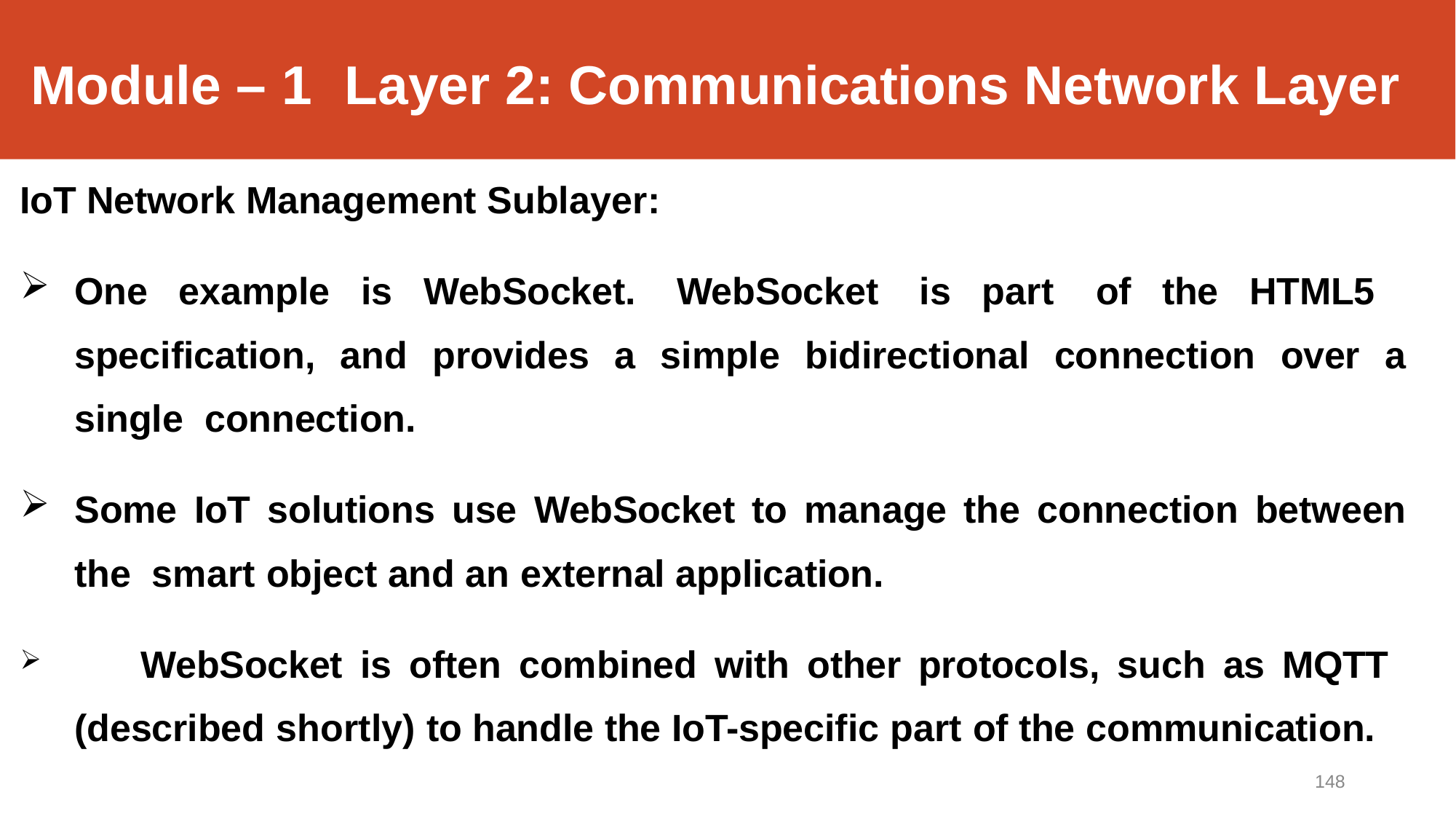

# Module – 1	Layer 2: Communications Network Layer
IoT Network Management Sublayer:
One example is WebSocket. WebSocket is part of the HTML5  specification, and provides a simple bidirectional connection over a single  connection.
Some IoT solutions use WebSocket to manage the connection between the  smart object and an external application.
	WebSocket is often combined with other protocols, such as MQTT  (described shortly) to handle the IoT-specific part of the communication.
148